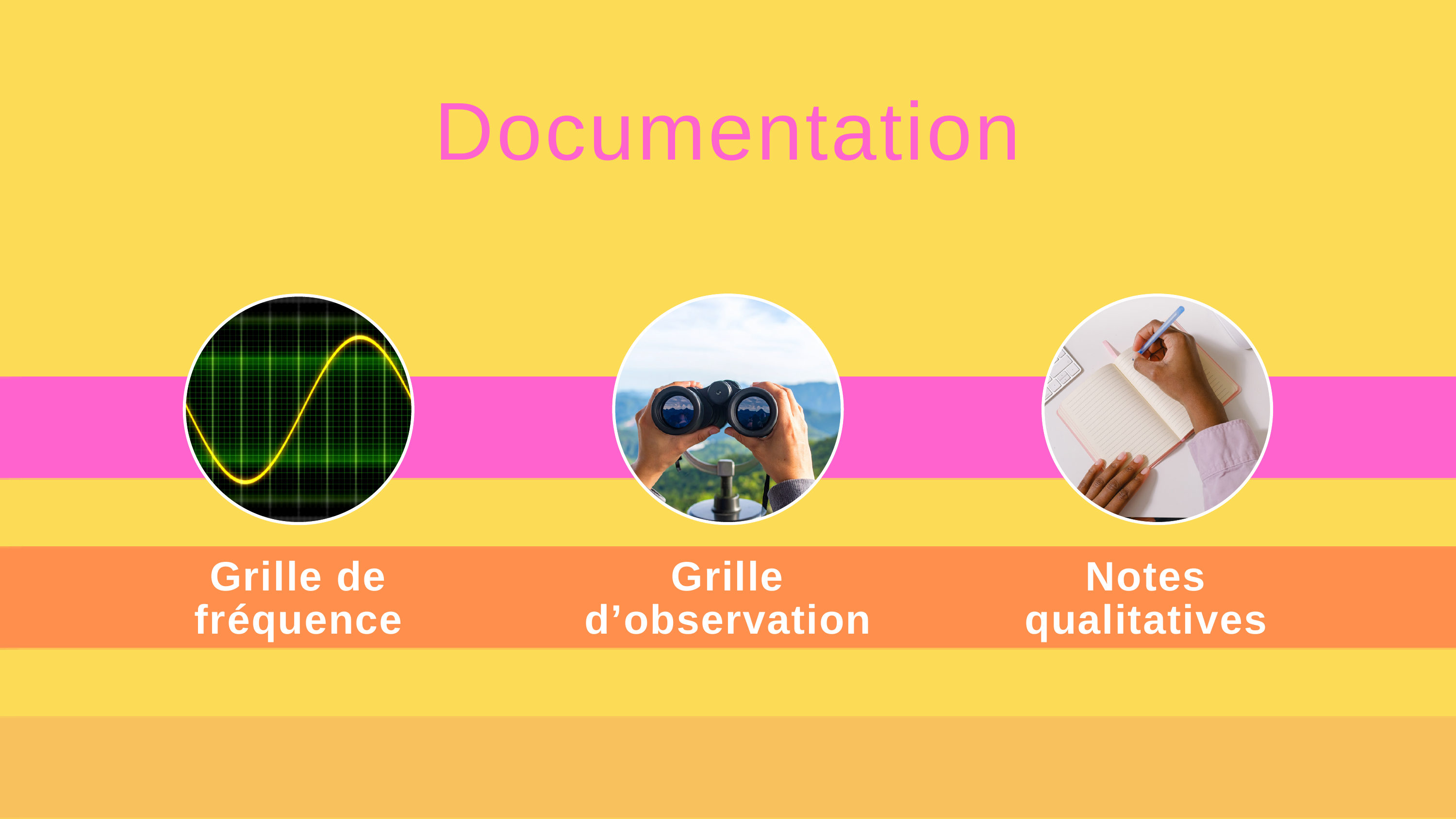

Documentation

Grille de fréquence
Grille d’observation
Notes qualitatives